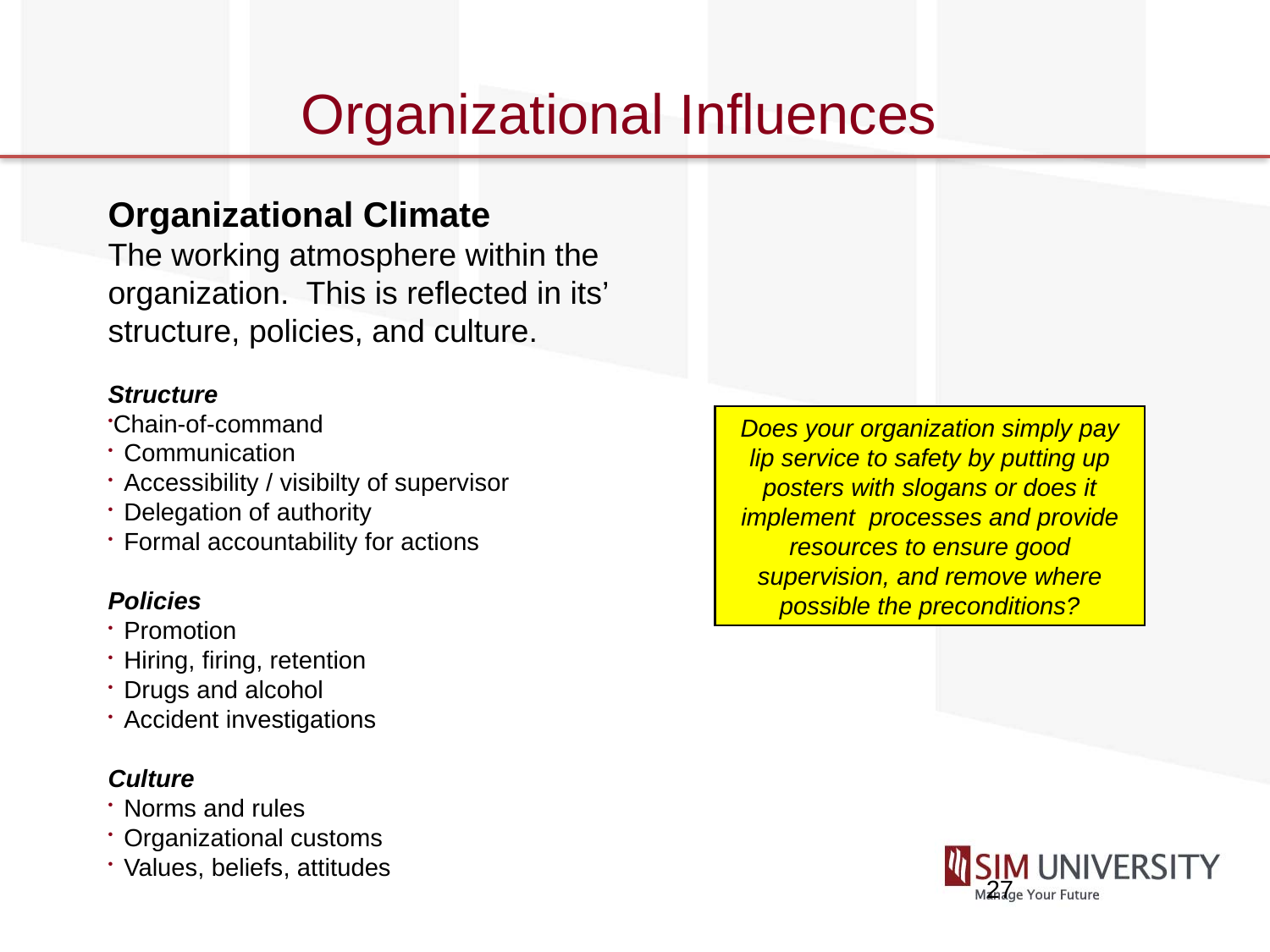

# Organizational Influences
Organizational Climate
The working atmosphere within the organization.  This is reflected in its’ structure, policies, and culture.

Structure
Chain-of-command
Communication
Accessibility / visibilty of supervisor
Delegation of authority
Formal accountability for actions

Policies
Promotion
Hiring, firing, retention
Drugs and alcohol
Accident investigations

Culture
Norms and rules
Organizational customs
Values, beliefs, attitudes
Does your organization simply pay lip service to safety by putting up posters with slogans or does it implement  processes and provide resources to ensure good supervision, and remove where possible the preconditions?
27